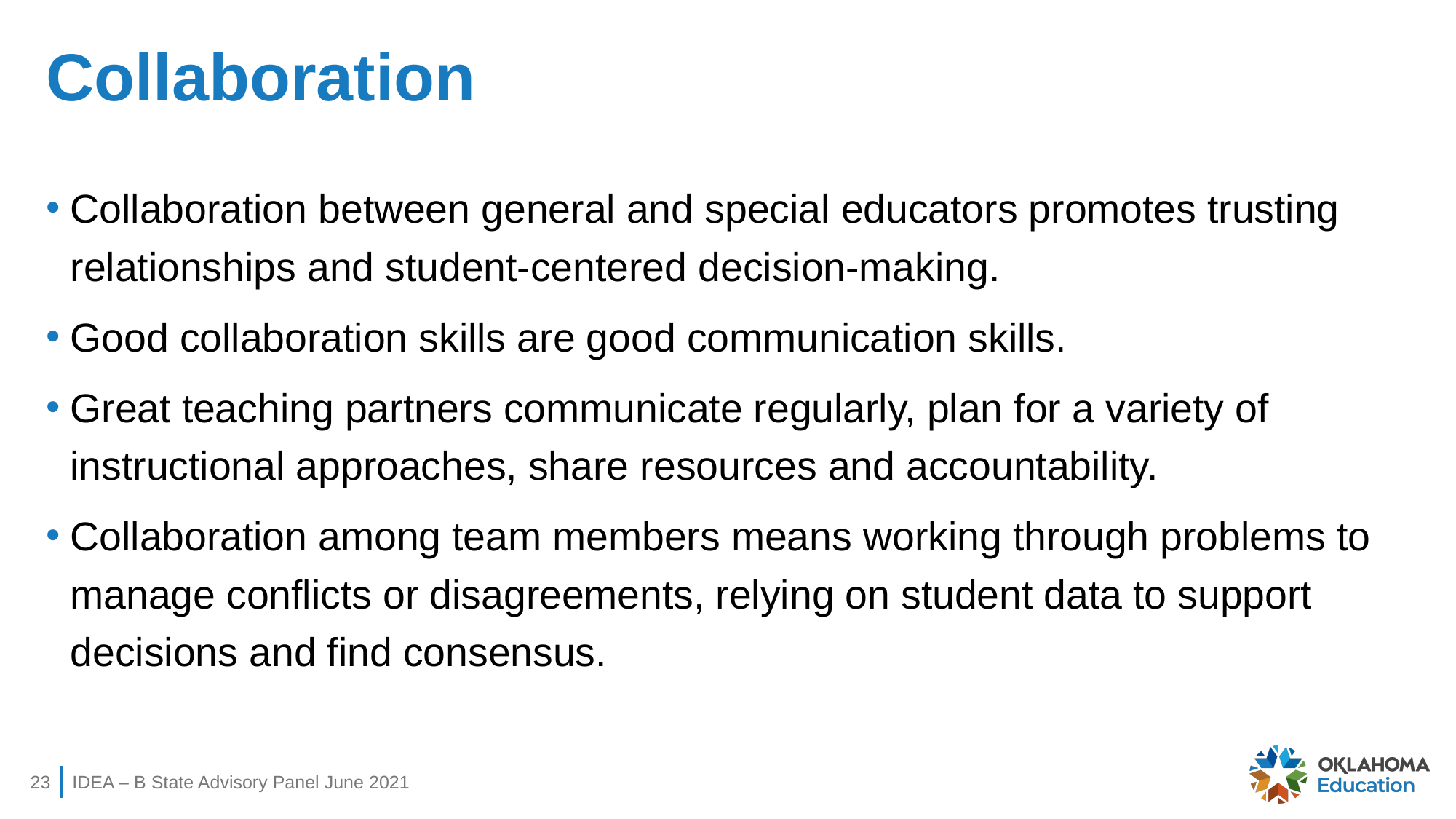

# Collaboration
Collaboration between general and special educators promotes trusting relationships and student-centered decision-making.
Good collaboration skills are good communication skills.
Great teaching partners communicate regularly, plan for a variety of instructional approaches, share resources and accountability.
Collaboration among team members means working through problems to manage conflicts or disagreements, relying on student data to support decisions and find consensus.
23
IDEA – B State Advisory Panel June 2021